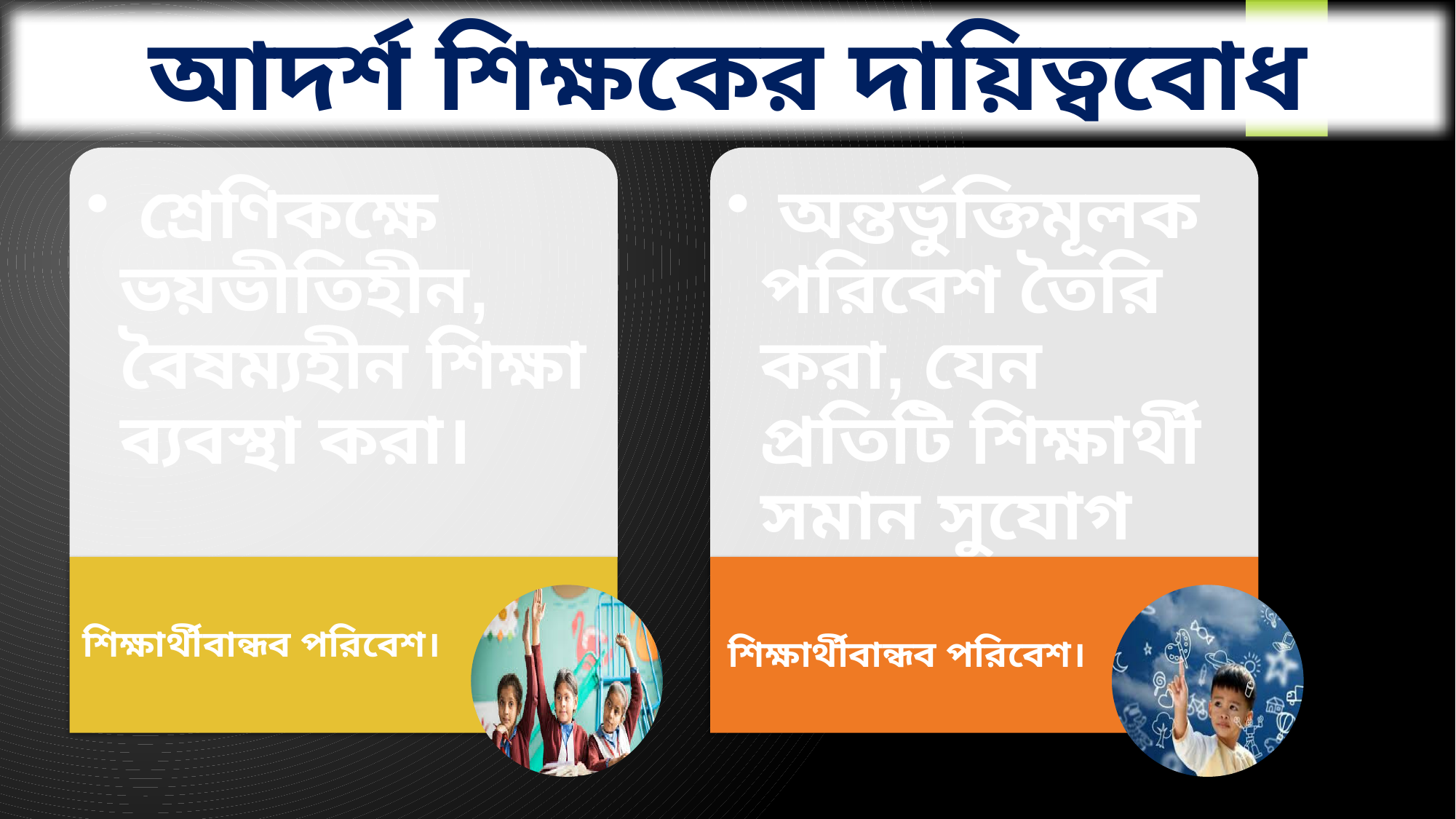

আদর্শ শিক্ষকের দায়িত্ববোধ
 শ্রেণিকক্ষে ভয়ভীতিহীন, বৈষম্যহীন শিক্ষা ব্যবস্থা করা।
শিক্ষার্থীবান্ধব পরিবেশ।
 অন্তর্ভুক্তিমূলক পরিবেশ তৈরি করা, যেন প্রতিটি শিক্ষার্থী সমান সুযোগ পায়।
শিক্ষার্থীবান্ধব পরিবেশ।